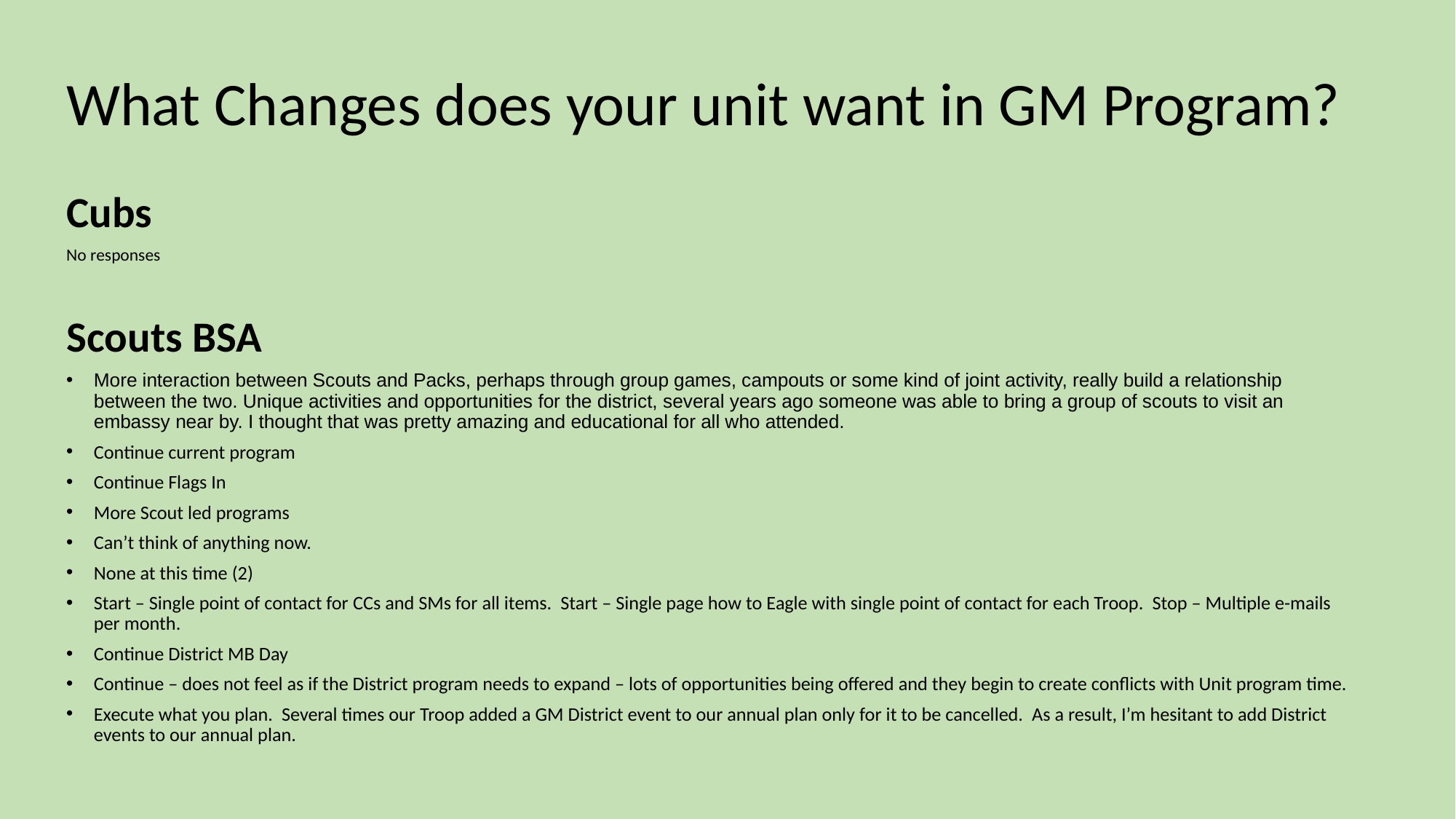

# What Changes does your unit want in GM Program?
Cubs
No responses

Scouts BSA
More interaction between Scouts and Packs, perhaps through group games, campouts or some kind of joint activity, really build a relationship between the two. Unique activities and opportunities for the district, several years ago someone was able to bring a group of scouts to visit an embassy near by. I thought that was pretty amazing and educational for all who attended.
Continue current program
Continue Flags In
More Scout led programs
Can’t think of anything now.
None at this time (2)
Start – Single point of contact for CCs and SMs for all items.  Start – Single page how to Eagle with single point of contact for each Troop.  Stop – Multiple e-mails per month.
Continue District MB Day
Continue – does not feel as if the District program needs to expand – lots of opportunities being offered and they begin to create conflicts with Unit program time.
Execute what you plan.  Several times our Troop added a GM District event to our annual plan only for it to be cancelled.  As a result, I’m hesitant to add District events to our annual plan.